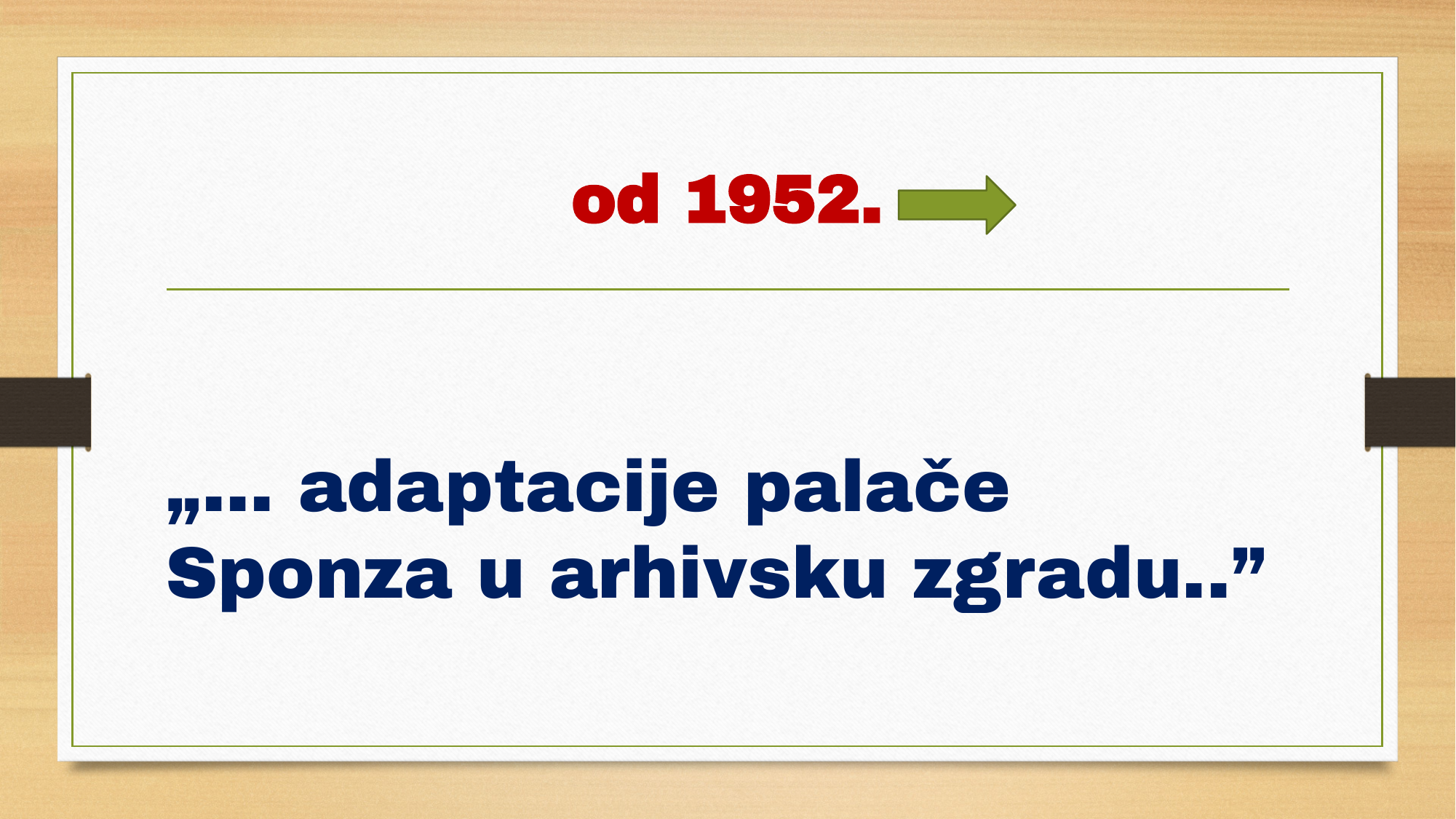

# od 1952.

„... adaptacije palače Sponza u arhivsku zgradu..”